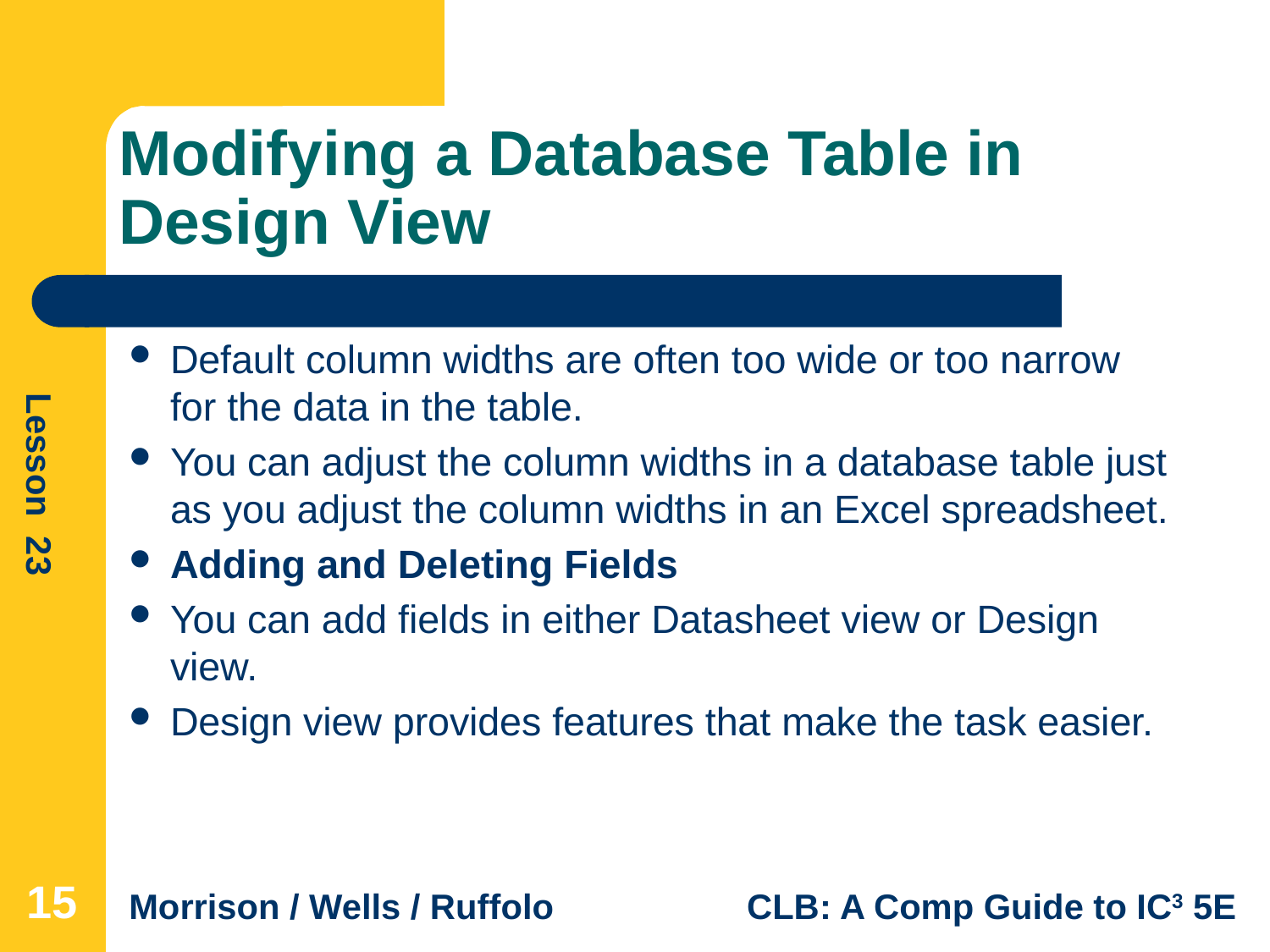

# Modifying a Database Table in Design View
Default column widths are often too wide or too narrow for the data in the table.
You can adjust the column widths in a database table just as you adjust the column widths in an Excel spreadsheet.
Adding and Deleting Fields
You can add fields in either Datasheet view or Design view.
Design view provides features that make the task easier.
15